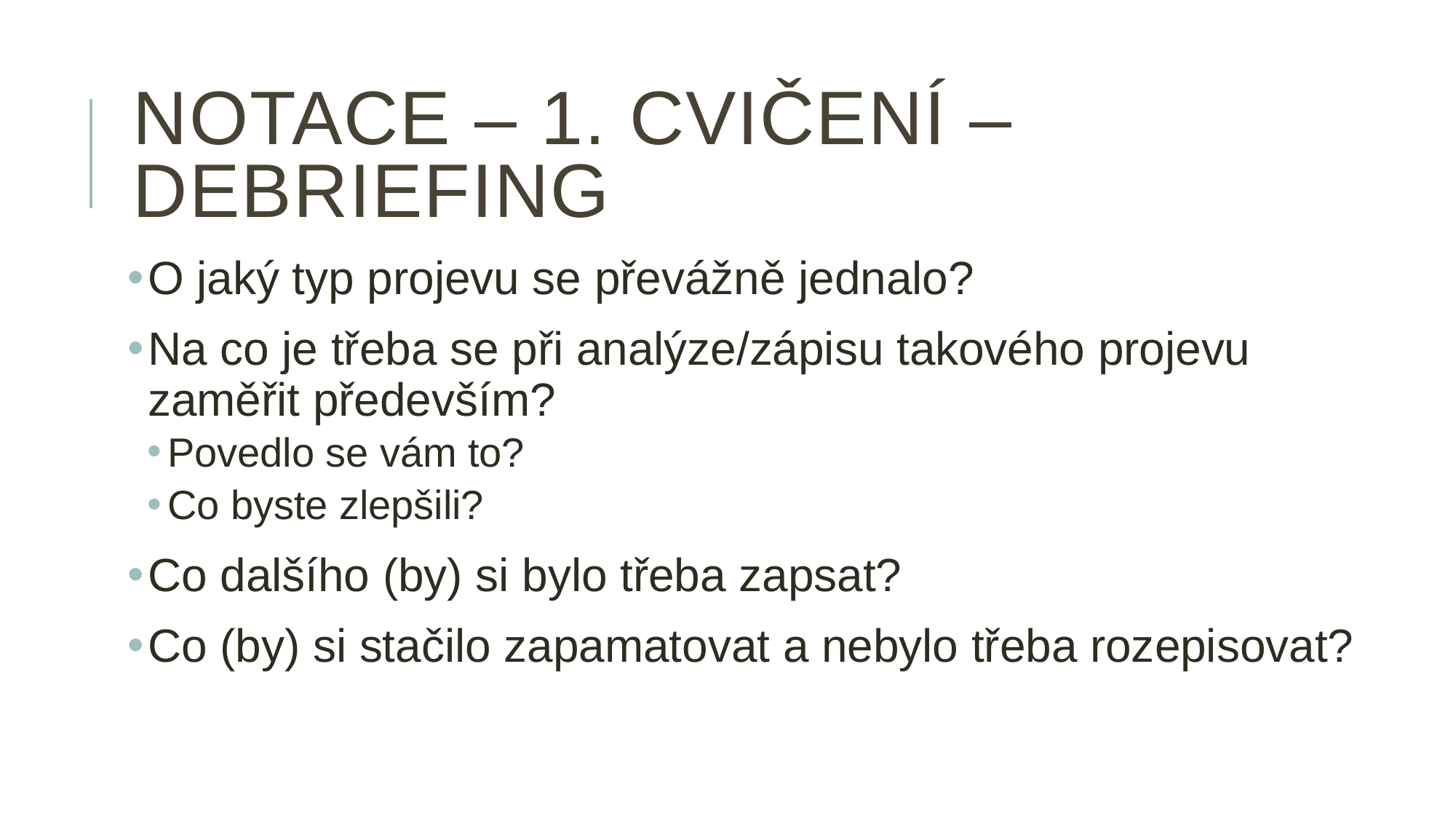

# notace – 1. cvičení – debriefing
O jaký typ projevu se převážně jednalo?
Na co je třeba se při analýze/zápisu takového projevu zaměřit především?
Povedlo se vám to?
Co byste zlepšili?
Co dalšího (by) si bylo třeba zapsat?
Co (by) si stačilo zapamatovat a nebylo třeba rozepisovat?